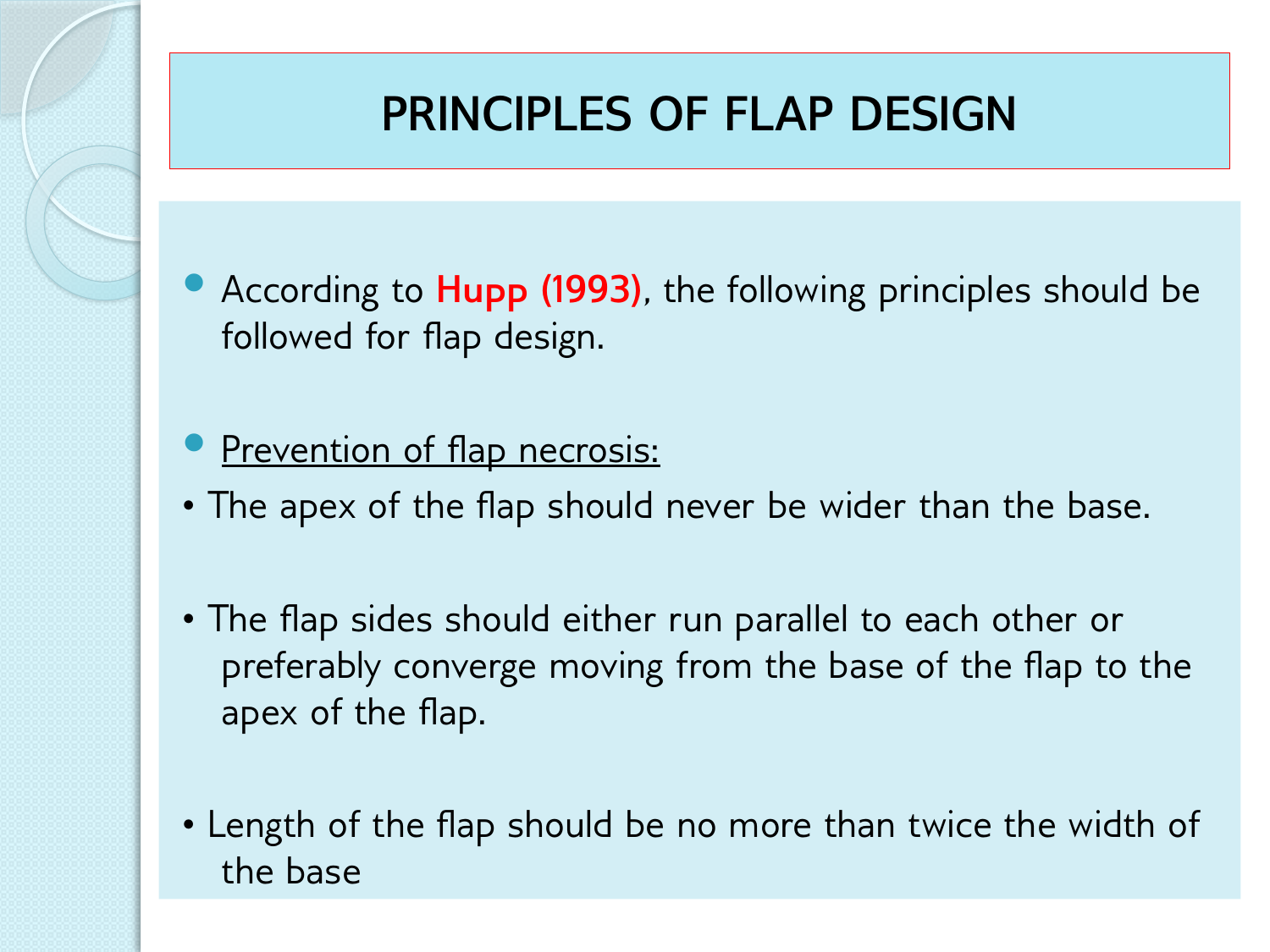

# PRINCIPLES OF FLAP DESIGN

According to Hupp (1993), the following principles should be followed for flap design.

Prevention of flap necrosis:
• The apex of the flap should never be wider than the base.

• The flap sides should either run parallel to each other or preferably converge moving from the base of the flap to the apex of the flap.

• Length of the flap should be no more than twice the width of the base